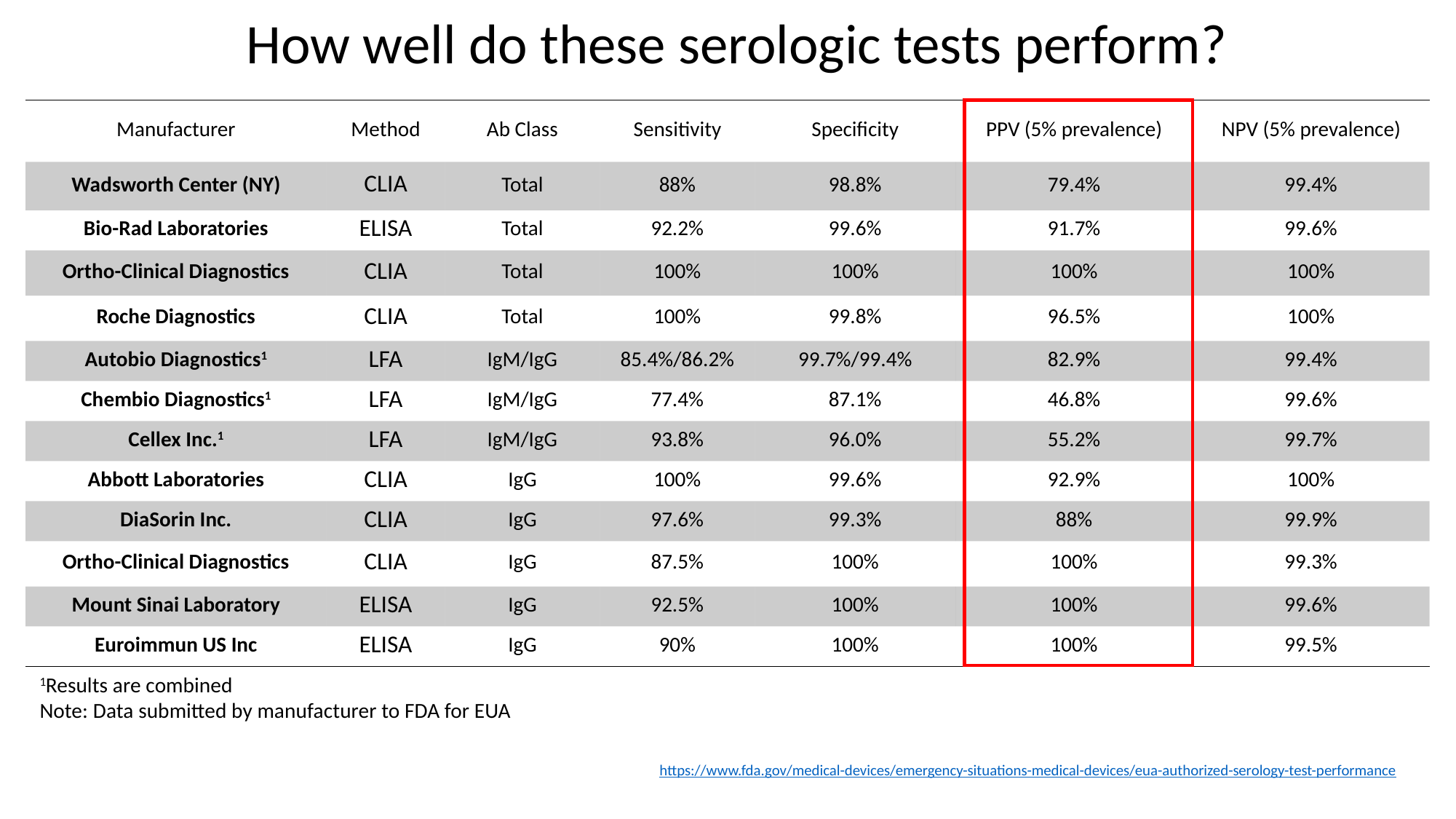

# How well do these serologic tests perform?
| Manufacturer | Method | Ab Class | Sensitivity | Specificity | PPV (5% prevalence) | NPV (5% prevalence) |
| --- | --- | --- | --- | --- | --- | --- |
| Wadsworth Center (NY) | CLIA | Total | 88% | 98.8% | 79.4% | 99.4% |
| Bio-Rad Laboratories | ELISA | Total | 92.2% | 99.6% | 91.7% | 99.6% |
| Ortho-Clinical Diagnostics | CLIA | Total | 100% | 100% | 100% | 100% |
| Roche Diagnostics | CLIA | Total | 100% | 99.8% | 96.5% | 100% |
| Autobio Diagnostics1 | LFA | IgM/IgG | 85.4%/86.2% | 99.7%/99.4% | 82.9% | 99.4% |
| Chembio Diagnostics1 | LFA | IgM/IgG | 77.4% | 87.1% | 46.8% | 99.6% |
| Cellex Inc.1 | LFA | IgM/IgG | 93.8% | 96.0% | 55.2% | 99.7% |
| Abbott Laboratories | CLIA | IgG | 100% | 99.6% | 92.9% | 100% |
| DiaSorin Inc. | CLIA | IgG | 97.6% | 99.3% | 88% | 99.9% |
| Ortho-Clinical Diagnostics | CLIA | IgG | 87.5% | 100% | 100% | 99.3% |
| Mount Sinai Laboratory | ELISA | IgG | 92.5% | 100% | 100% | 99.6% |
| Euroimmun US Inc | ELISA | IgG | 90% | 100% | 100% | 99.5% |

1Results are combined
Note: Data submitted by manufacturer to FDA for EUA
https://www.fda.gov/medical-devices/emergency-situations-medical-devices/eua-authorized-serology-test-performance